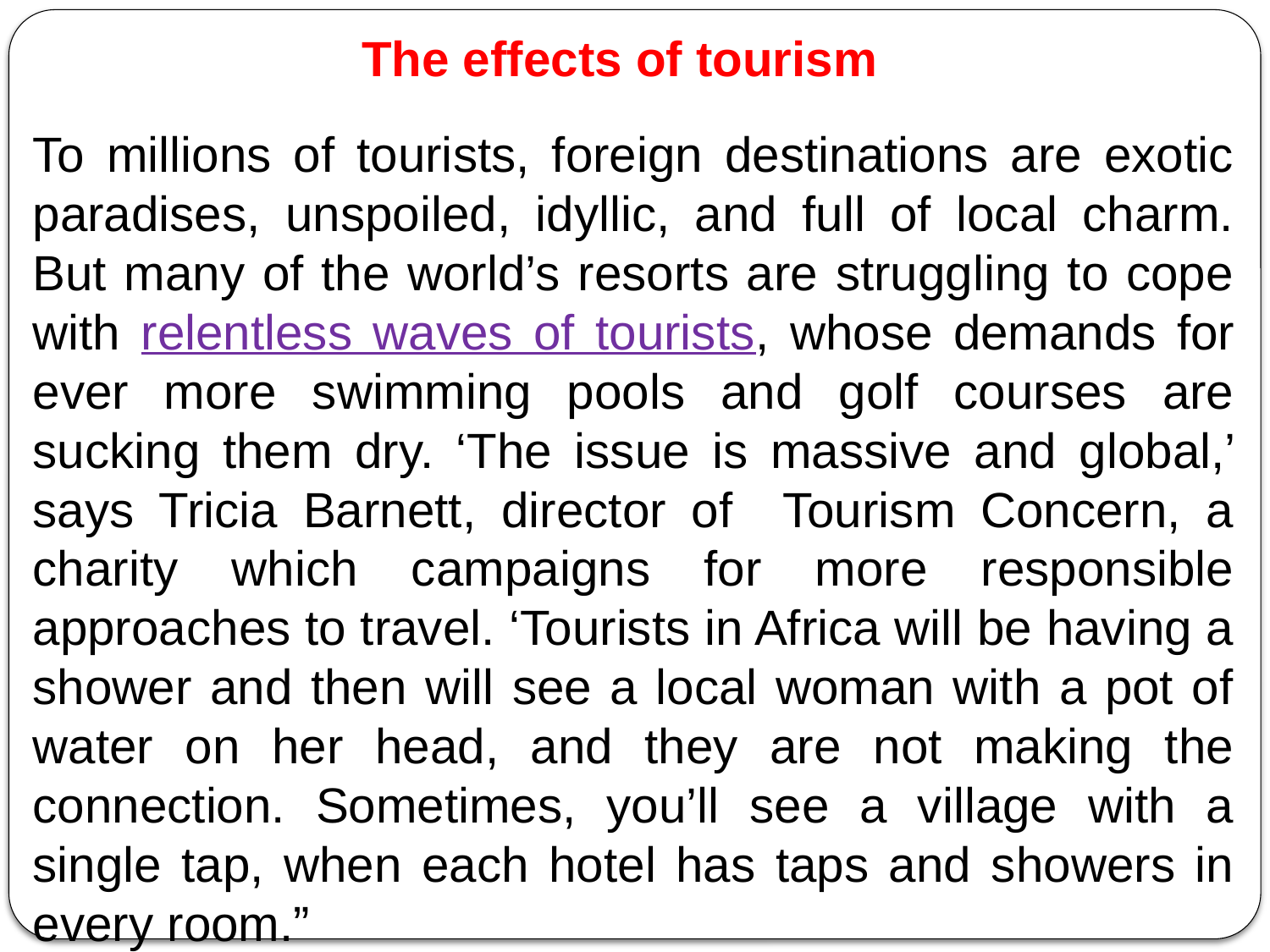

The effects of tourism
To millions of tourists, foreign destinations are exotic paradises, unspoiled, idyllic, and full of local charm. But many of the world’s resorts are struggling to cope with relentless waves of tourists, whose demands for ever more swimming pools and golf courses are sucking them dry. ‘The issue is massive and global,’ says Tricia Barnett, director of  Tourism Concern, a charity which campaigns for more responsible approaches to travel. ‘Tourists in Africa will be having a shower and then will see a local woman with a pot of water on her head, and they are not making the connection. Sometimes, you’ll see a village with a single tap, when each hotel has taps and showers in every room.”